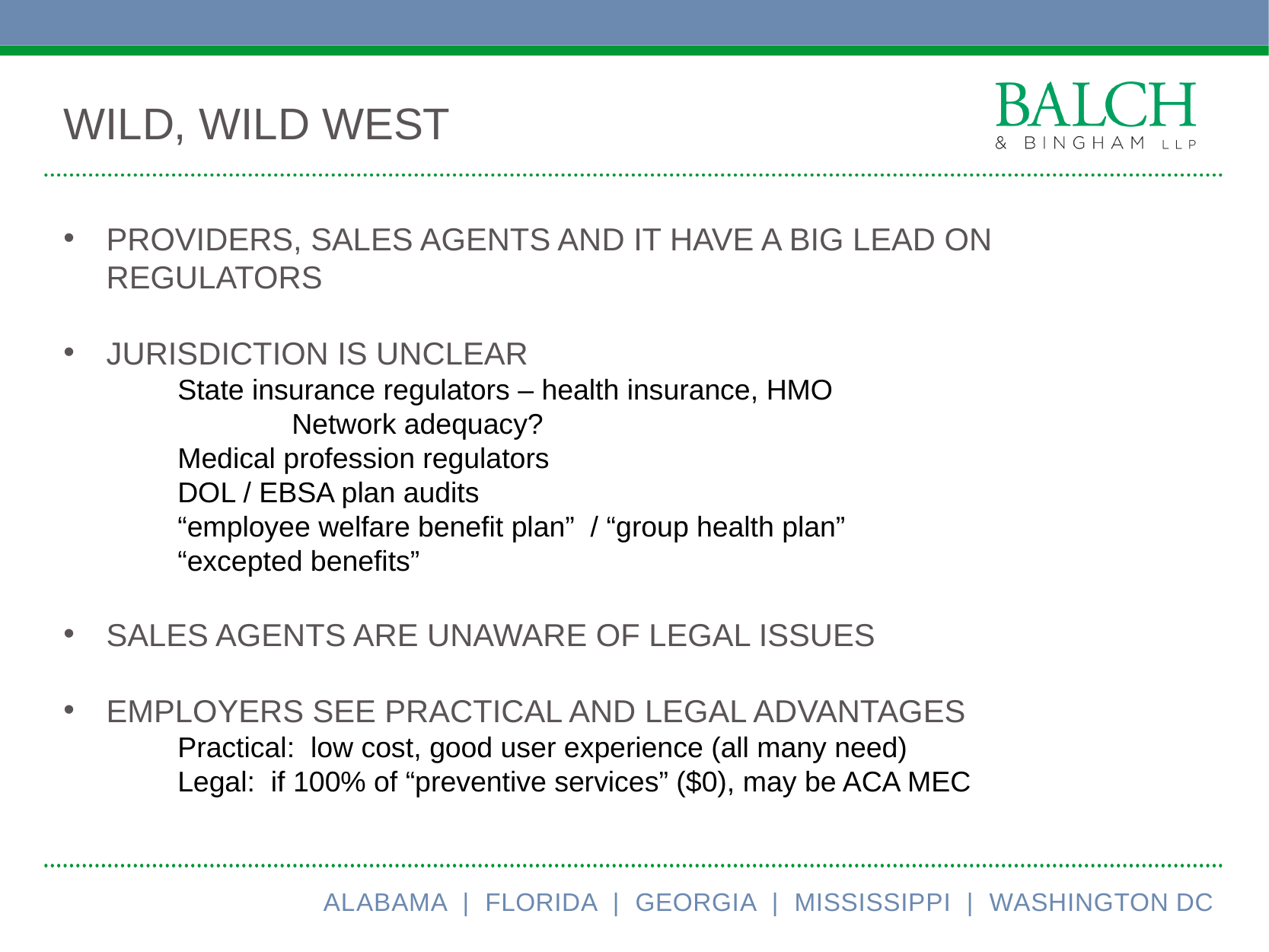

# Wild, wild west
Providers, sales agents and it have a big lead on regulators

Jurisdiction is unclear
	State insurance regulators – health insurance, HMO
		Network adequacy?
	Medical profession regulators
	DOL / EBSA plan audits
	“employee welfare benefit plan”  / “group health plan”
	“excepted benefits”

Sales agents are unaware of legal issues

Employers see practical and legal advantages
	Practical:  low cost, good user experience (all many need)
	Legal:  if 100% of “preventive services” ($0), may be ACA MEC